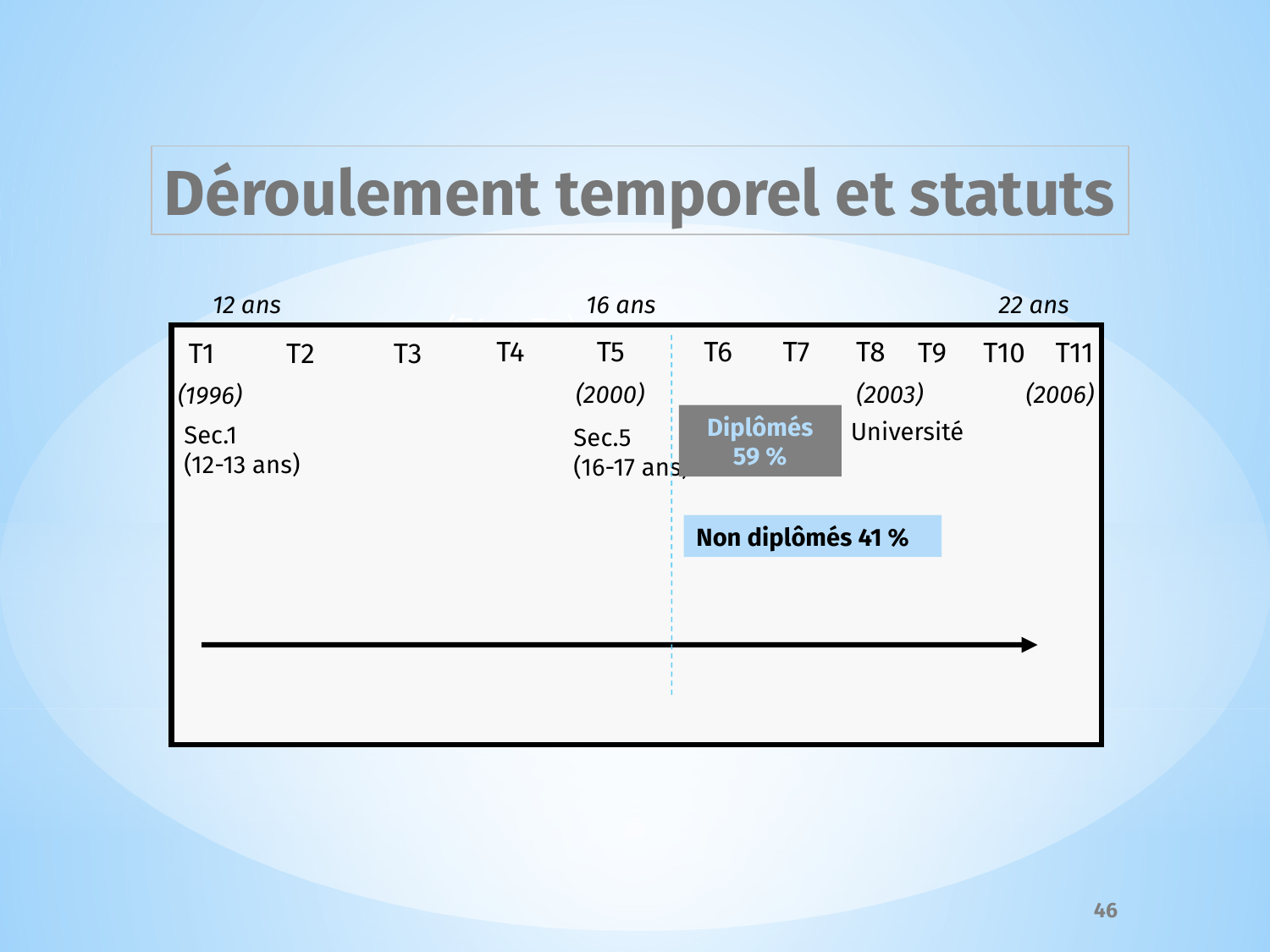

Déroulement temporel et statuts
12 ans                                                16 ans                                                      22 ans
(T1 et T3)

T4
T5
T6
T7
T8
T9
T10
T11
T1
T2
T3

(2003)
(2000)
(2006)
(1996)

Diplômés
59 %
Université
Sec.1
(12-13 ans)
Sec.5
(16-17 ans)

Non diplômés 41 %
(2001)
(2004)

46